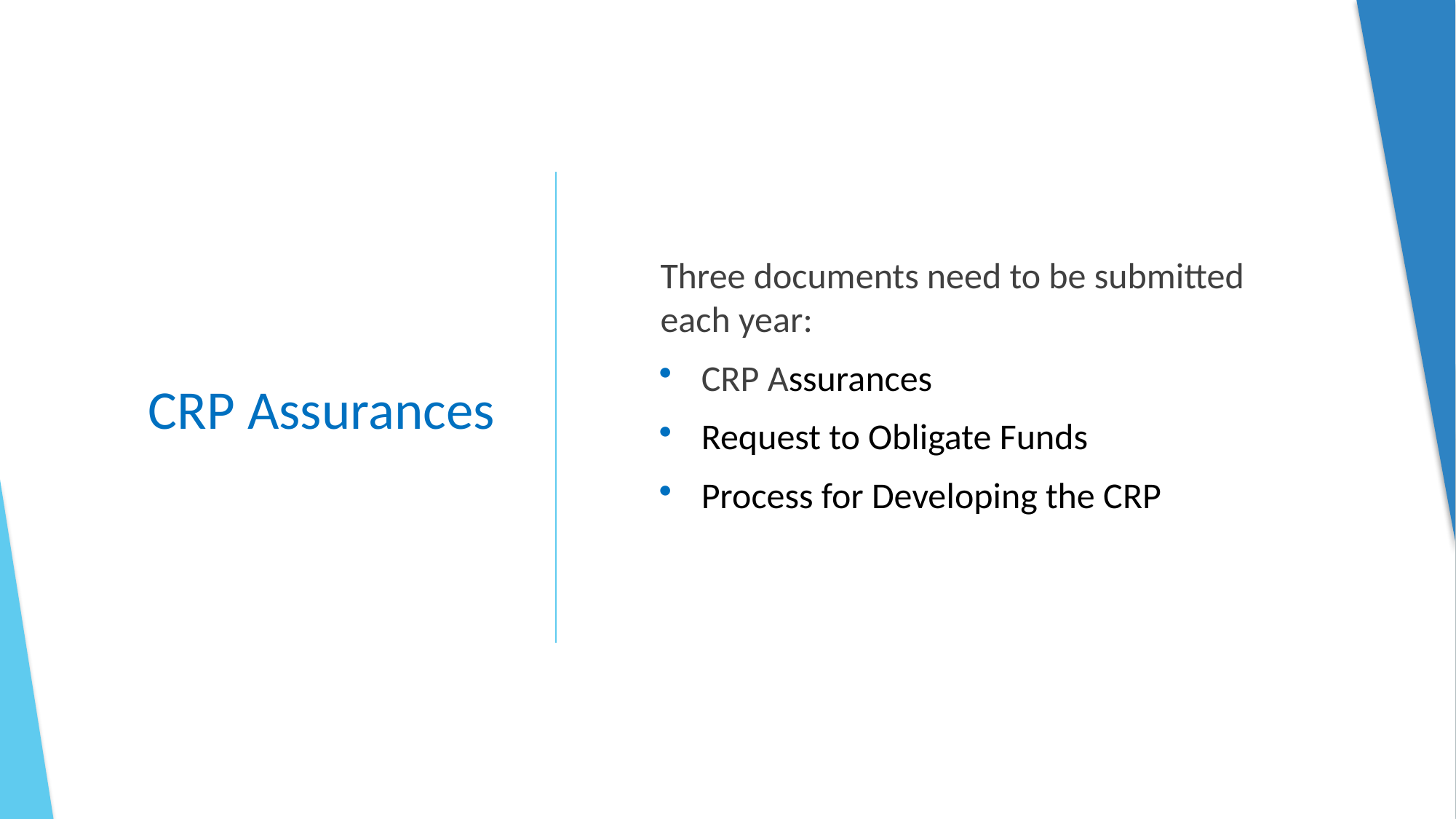

# CRP Assurances

Three documents need to be submitted each year:
CRP Assurances
Request to Obligate Funds
Process for Developing the CRP